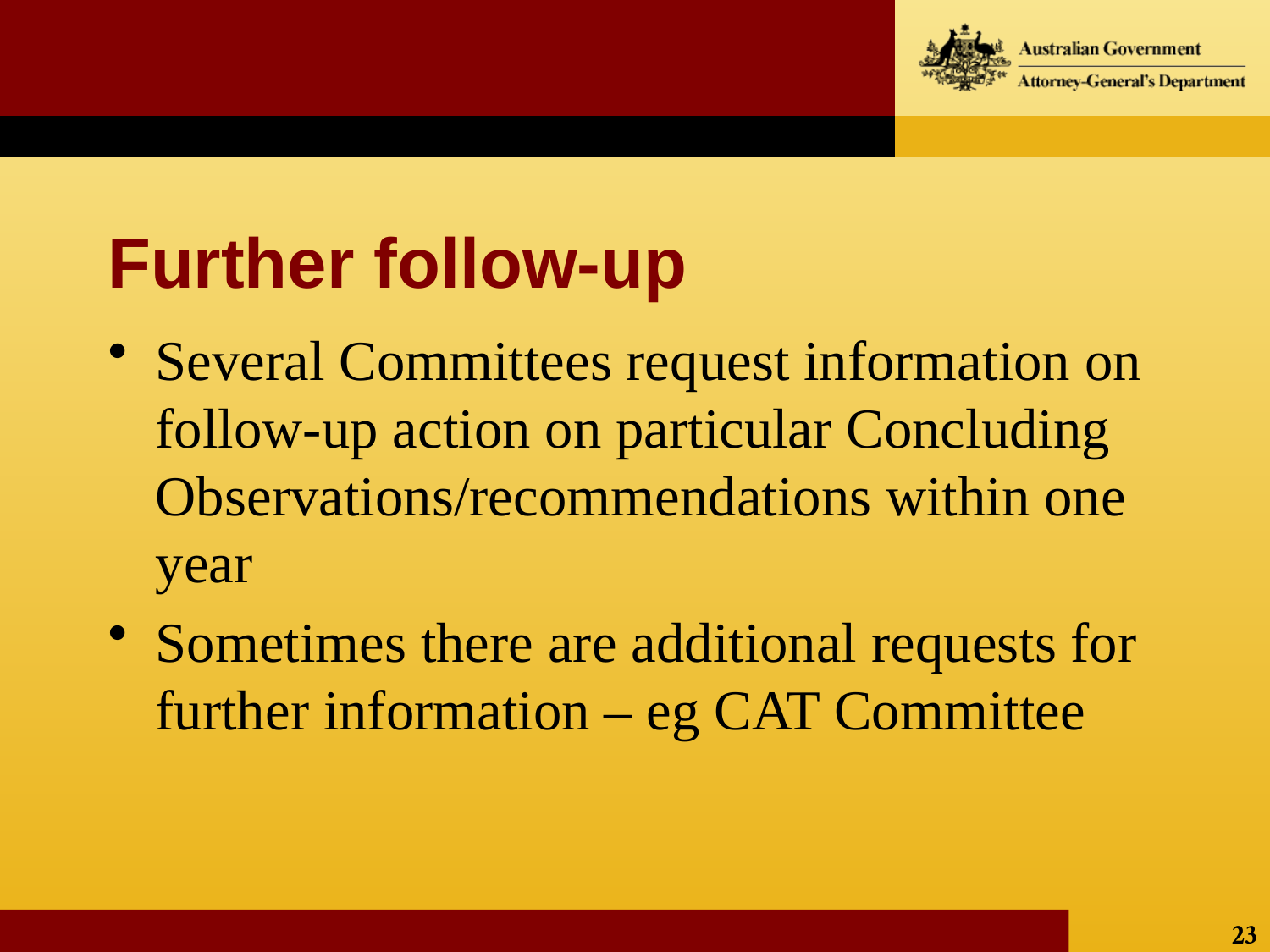

# Further follow-up
Several Committees request information on follow-up action on particular Concluding Observations/recommendations within one year
Sometimes there are additional requests for further information – eg CAT Committee
23